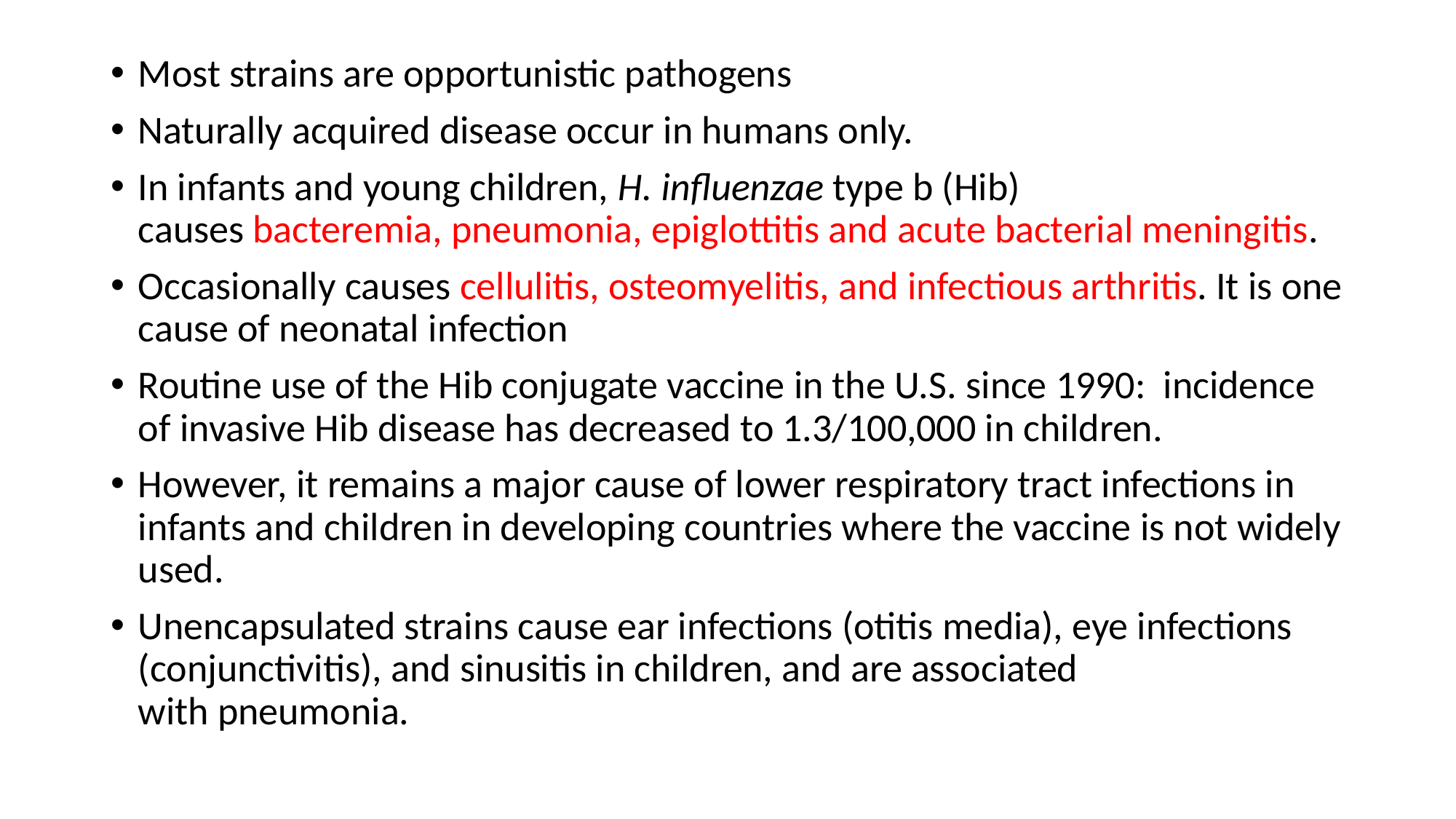

Most strains are opportunistic pathogens
Naturally acquired disease occur in humans only.
In infants and young children, H. influenzae type b (Hib) causes bacteremia, pneumonia, epiglottitis and acute bacterial meningitis.
Occasionally causes cellulitis, osteomyelitis, and infectious arthritis. It is one cause of neonatal infection
Routine use of the Hib conjugate vaccine in the U.S. since 1990:  incidence of invasive Hib disease has decreased to 1.3/100,000 in children.
However, it remains a major cause of lower respiratory tract infections in infants and children in developing countries where the vaccine is not widely used.
Unencapsulated strains cause ear infections (otitis media), eye infections (conjunctivitis), and sinusitis in children, and are associated with pneumonia.